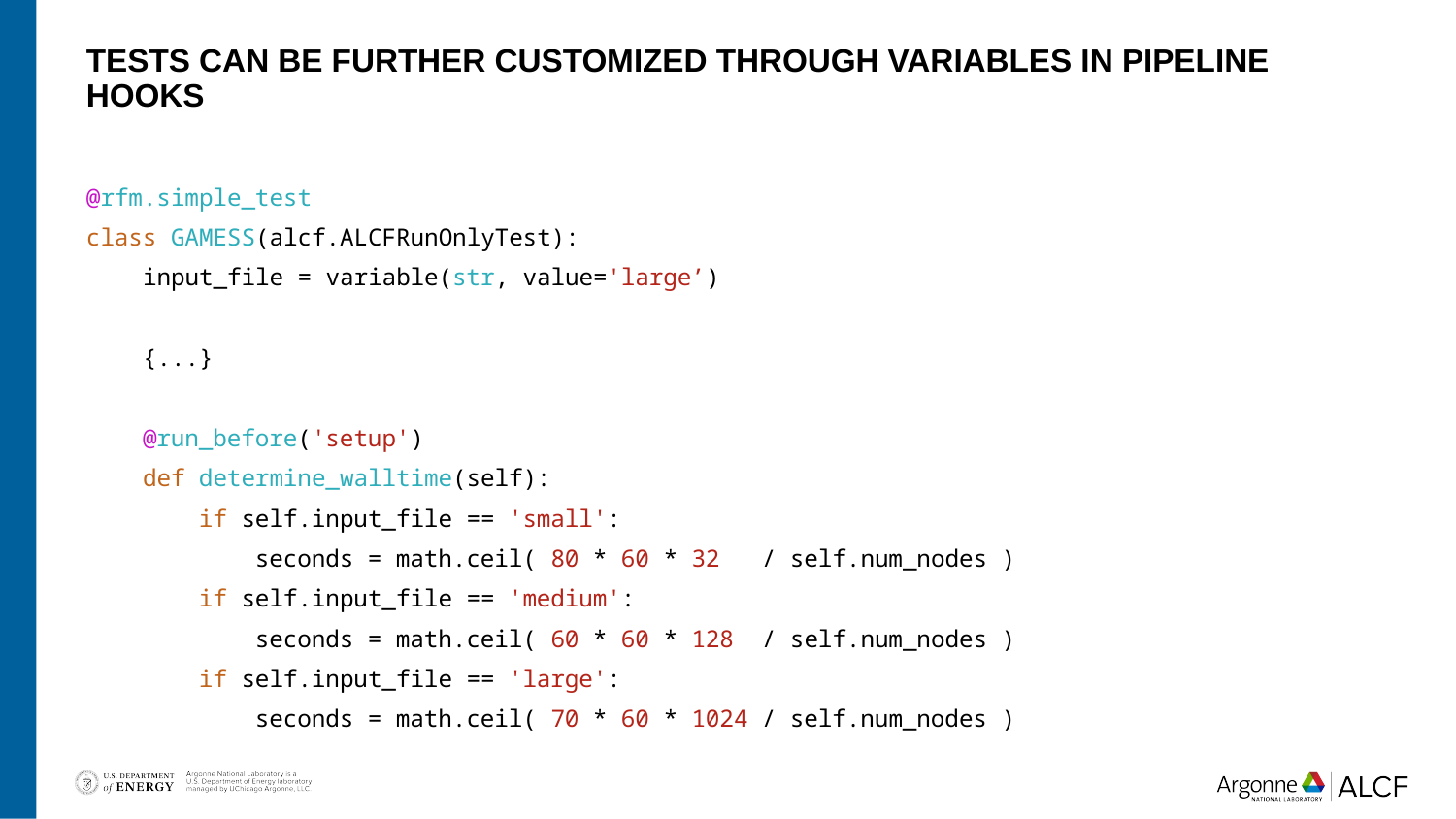

# Tests can be further customized through variables in pipeline hooks

@rfm.simple_test
class GAMESS(alcf.ALCFRunOnlyTest):
    input_file = variable(str, value='large’)

    {...}

    @run_before('setup')
    def determine_walltime(self):
        if self.input_file == 'small':
            seconds = math.ceil( 80 * 60 * 32   / self.num_nodes )
        if self.input_file == 'medium':
            seconds = math.ceil( 60 * 60 * 128  / self.num_nodes )
        if self.input_file == 'large':
            seconds = math.ceil( 70 * 60 * 1024 / self.num_nodes )